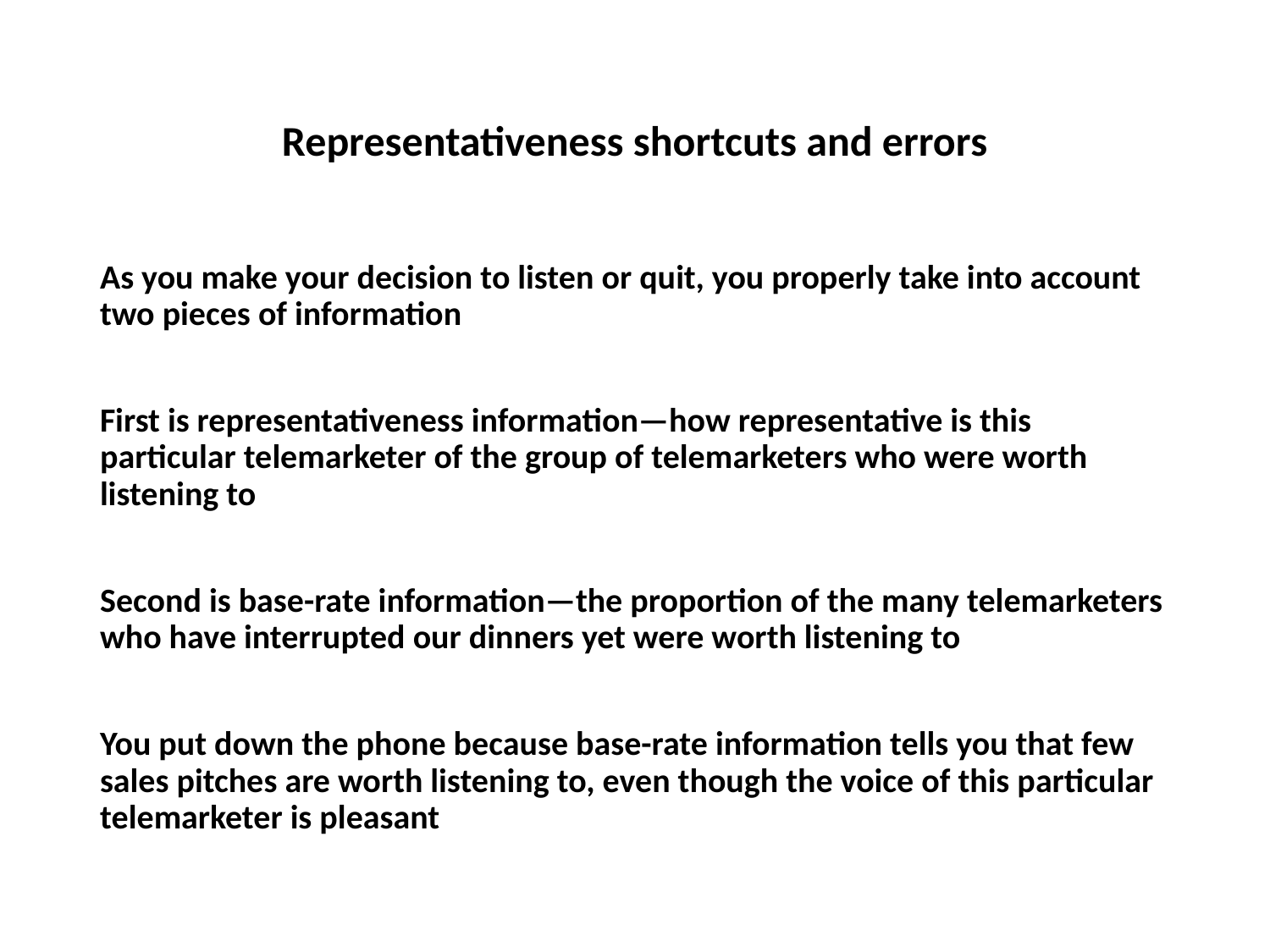

# Representativeness shortcuts and errors
As you make your decision to listen or quit, you properly take into account two pieces of information

First is representativeness information—how representative is this particular telemarketer of the group of telemarketers who were worth listening to

Second is base-rate information—the proportion of the many telemarketers who have interrupted our dinners yet were worth listening to

You put down the phone because base-rate information tells you that few sales pitches are worth listening to, even though the voice of this particular telemarketer is pleasant